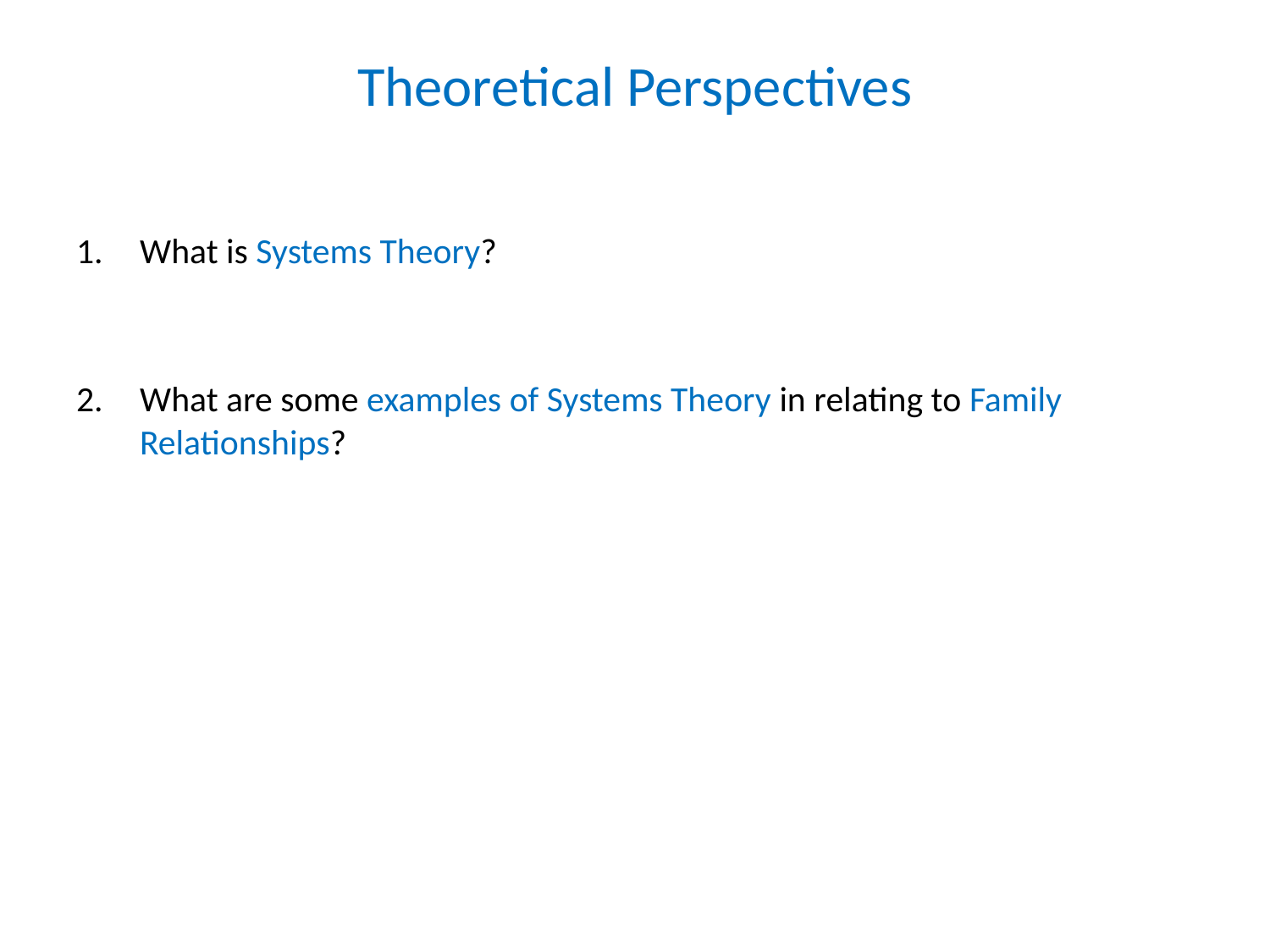

# Theoretical Perspectives
What is Systems Theory?

What are some examples of Systems Theory in relating to Family Relationships?